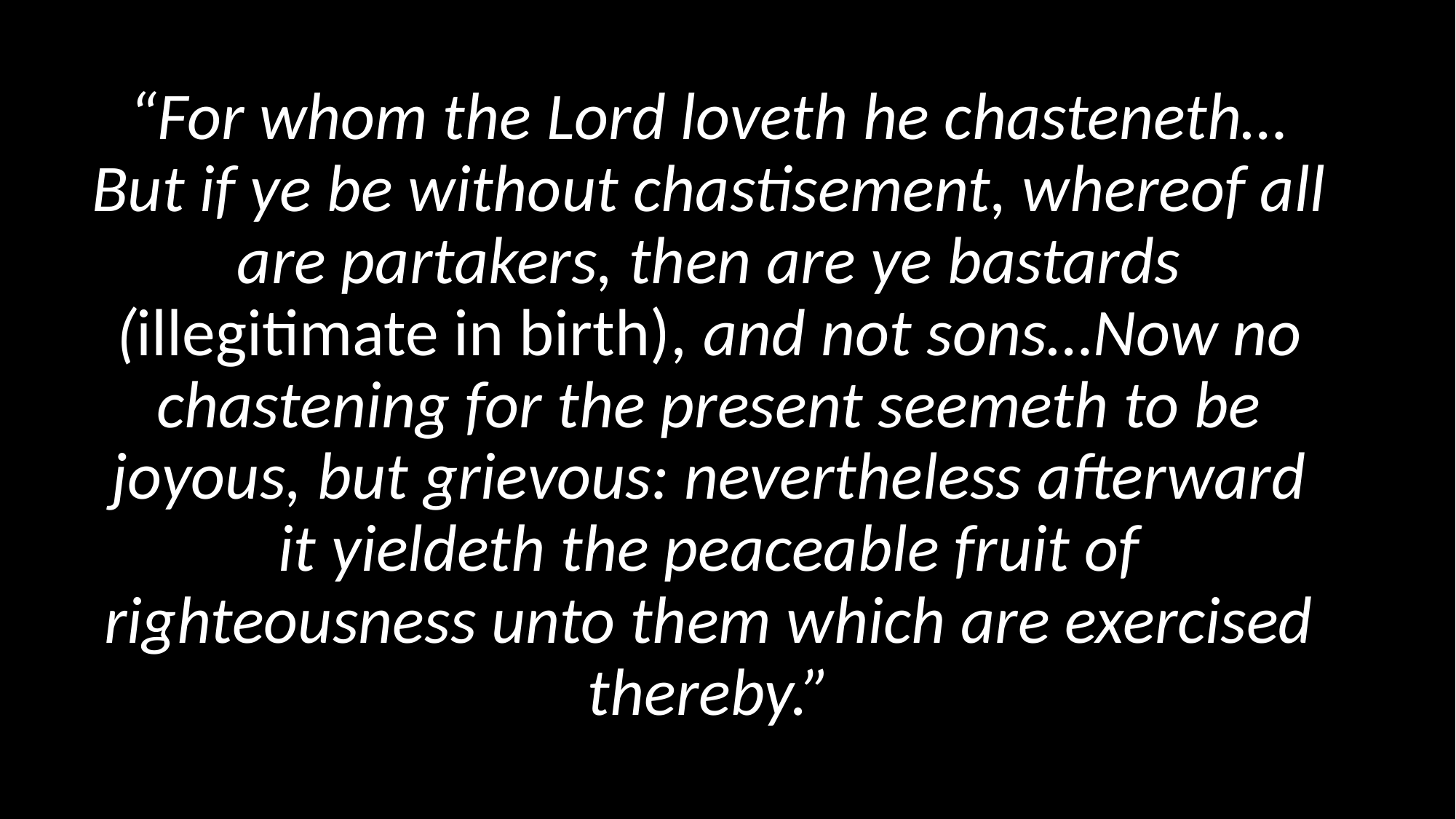

# “For whom the Lord loveth he chasteneth…But if ye be without chastisement, whereof all are partakers, then are ye bastards (illegitimate in birth), and not sons…Now no chastening for the present seemeth to be joyous, but grievous: nevertheless afterward it yieldeth the peaceable fruit of righteousness unto them which are exercised thereby.”